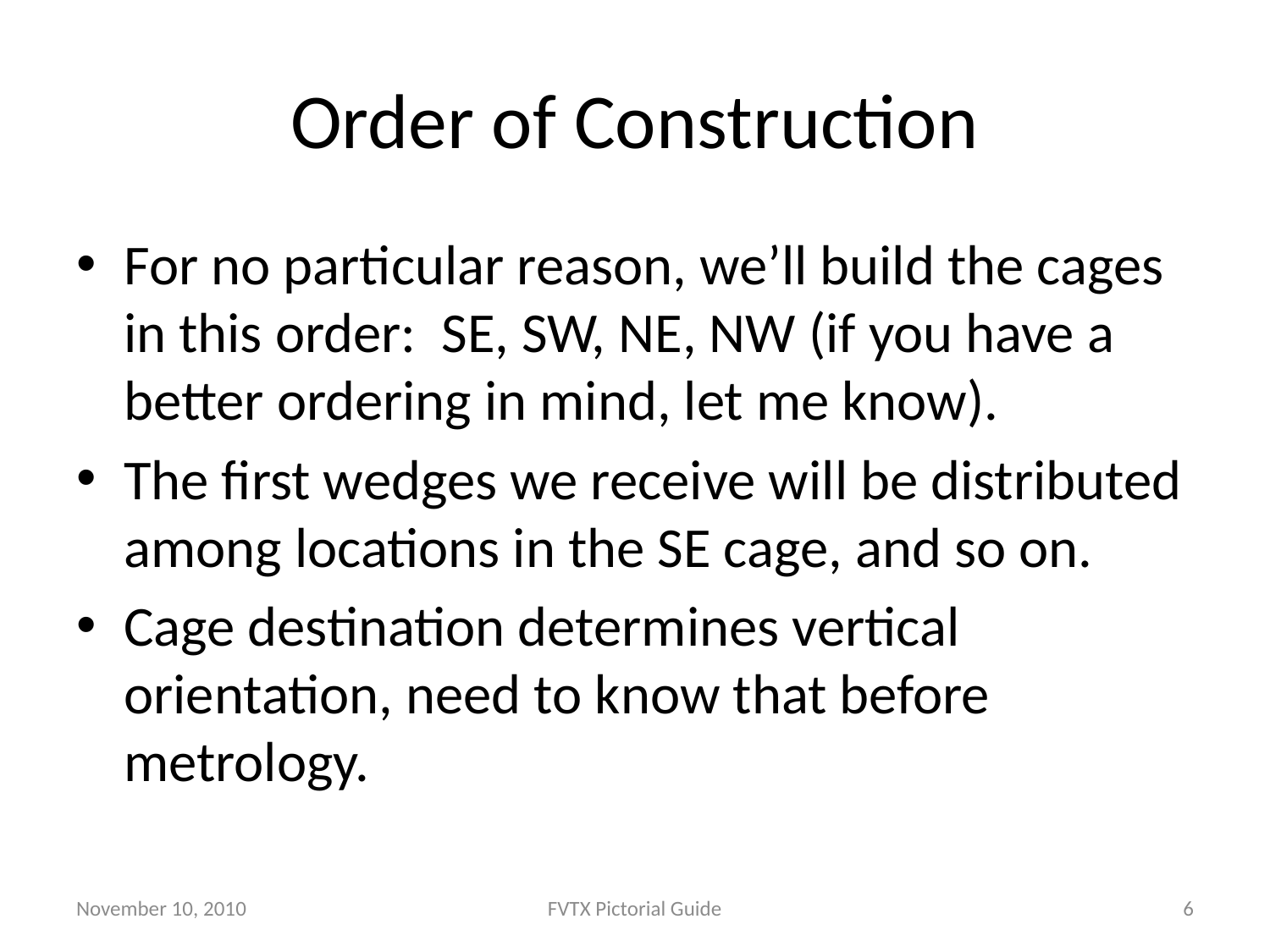

# Order of Construction
For no particular reason, we’ll build the cages in this order:  SE, SW, NE, NW (if you have a better ordering in mind, let me know).
The first wedges we receive will be distributed among locations in the SE cage, and so on.
Cage destination determines vertical orientation, need to know that before metrology.
November 10, 2010
FVTX Pictorial Guide
6